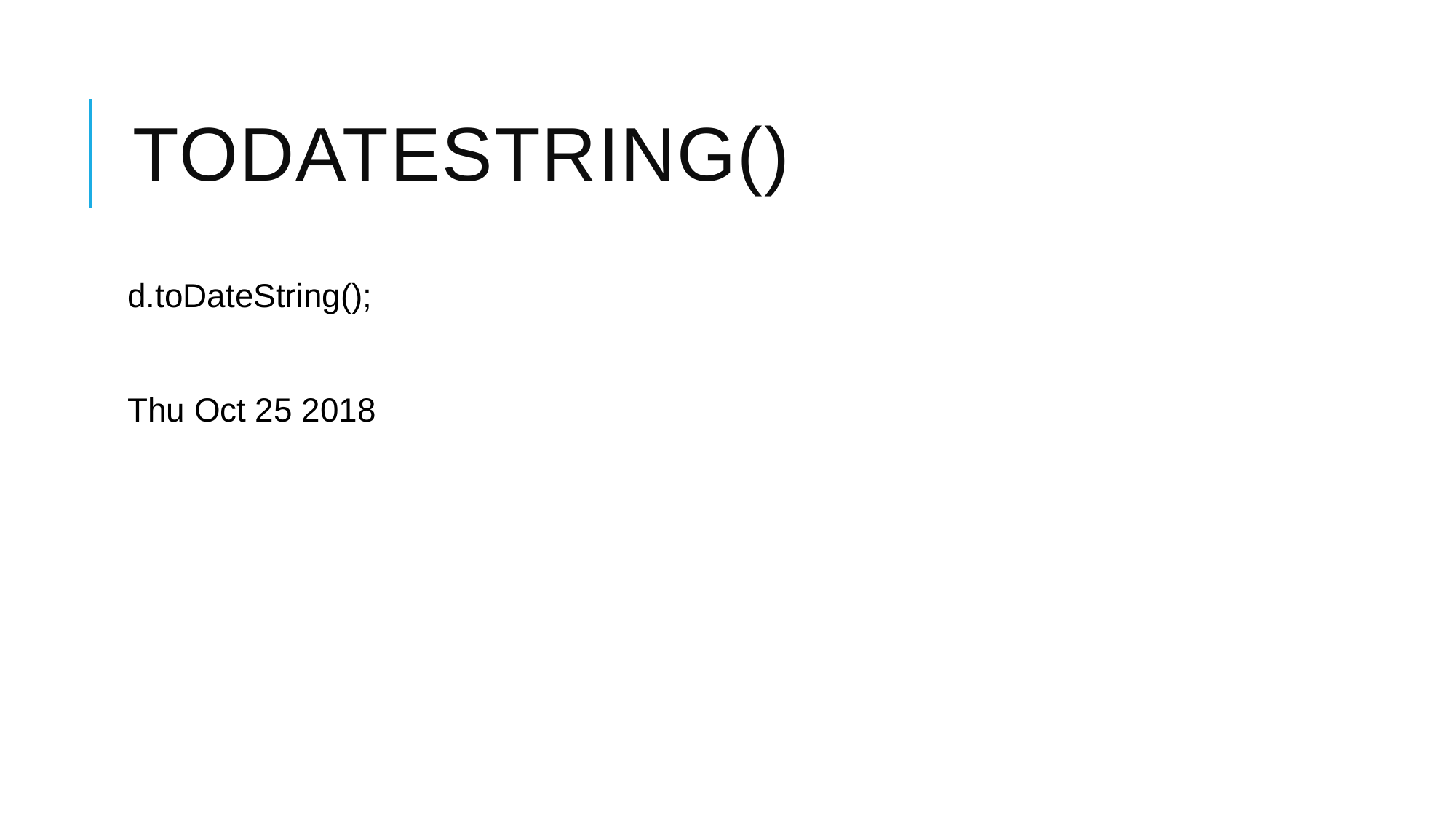

# toDateString()
d.toDateString();

Thu Oct 25 2018